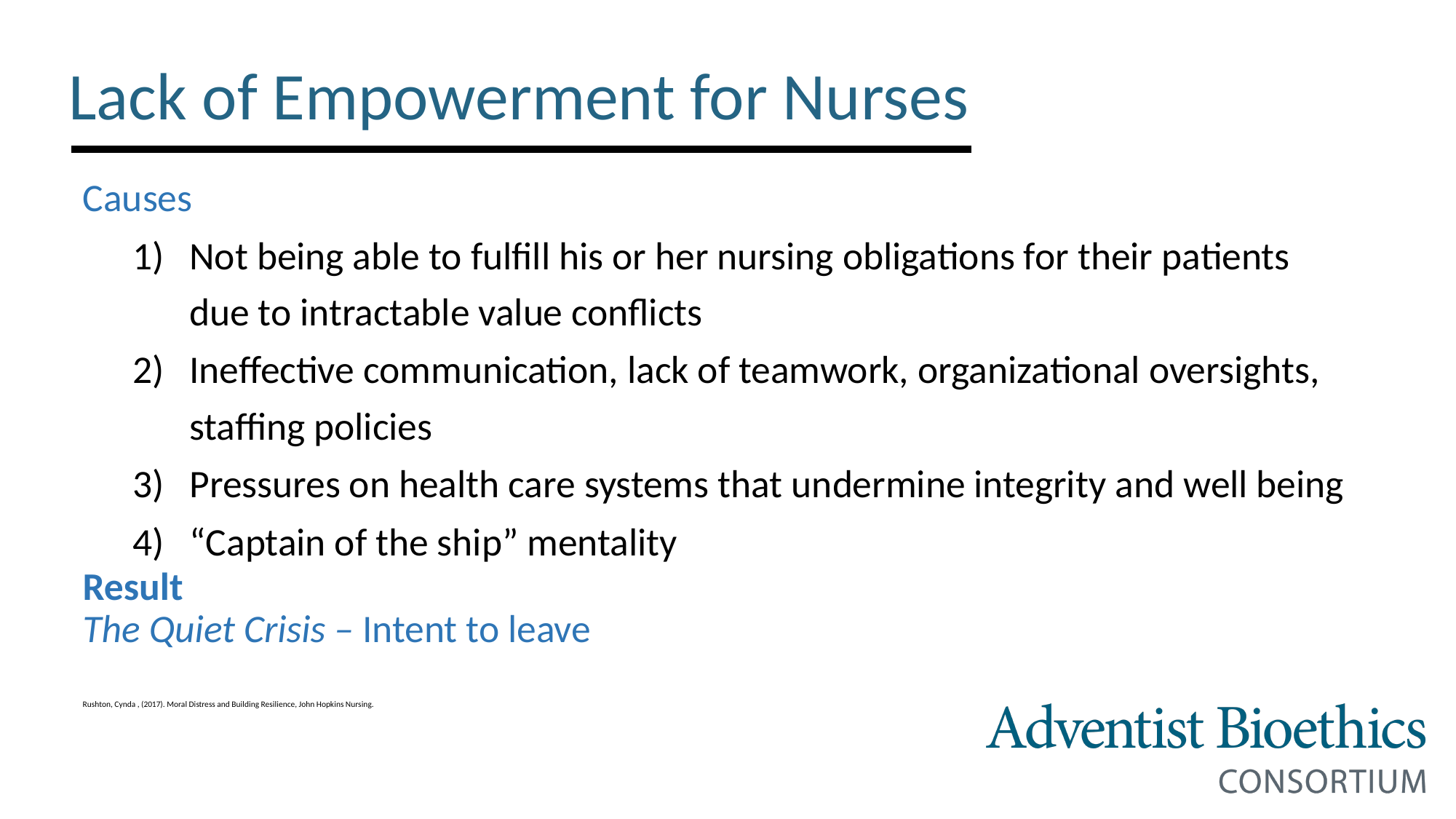

# Lack of Empowerment for Nurses

Causes
Not being able to fulfill his or her nursing obligations for their patients due to intractable value conflicts
Ineffective communication, lack of teamwork, organizational oversights, staffing policies
Pressures on health care systems that undermine integrity and well being
“Captain of the ship” mentality
Result
The Quiet Crisis – Intent to leave

Rushton, Cynda , (2017). Moral Distress and Building Resilience, John Hopkins Nursing.